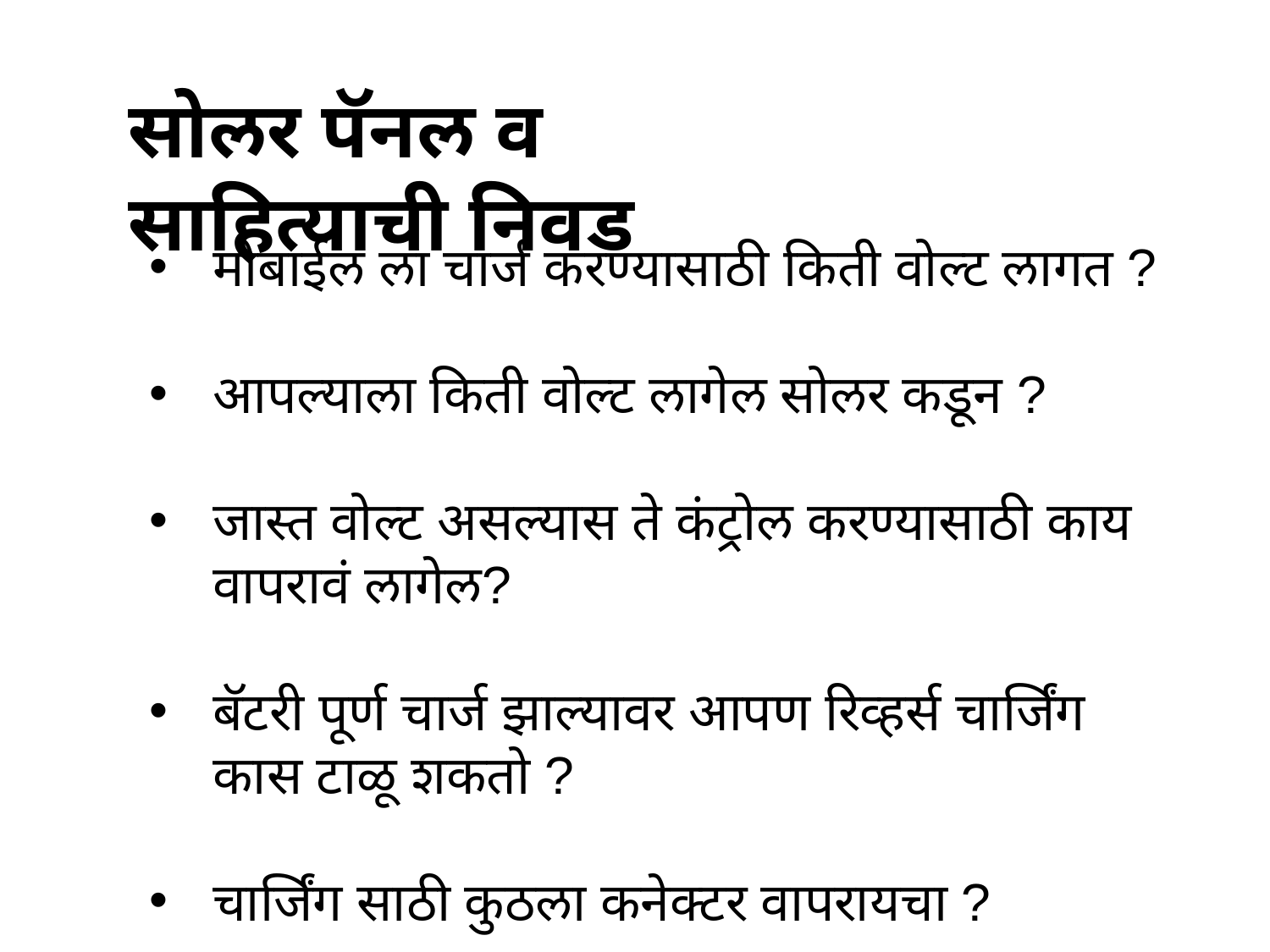

सोलर पॅनल व साहित्याची निवड
मोबाईल ला चार्ज करण्यासाठी किती वोल्ट लागत ?

आपल्याला किती वोल्ट लागेल सोलर कडून ?

जास्त वोल्ट असल्यास ते कंट्रोल करण्यासाठी काय वापरावं लागेल?

बॅटरी पूर्ण चार्ज झाल्यावर आपण रिव्हर्स चार्जिंग कास टाळू शकतो ?

चार्जिंग साठी कुठला कनेक्टर वापरायचा ?